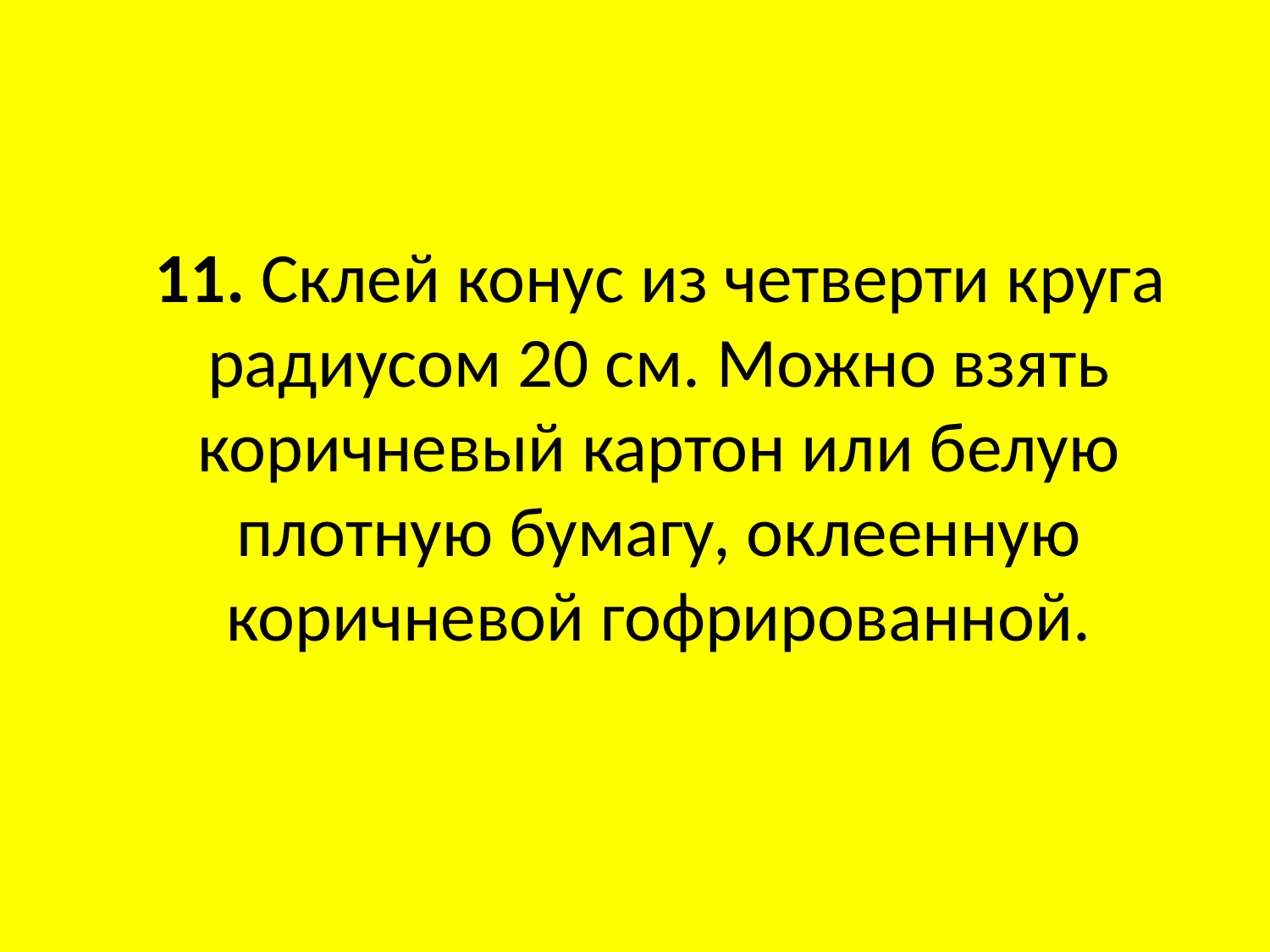

11. Склей конус из четверти круга радиусом 20 см. Можно взять коричневый картон или белую плотную бумагу, оклеенную коричневой гофрированной.